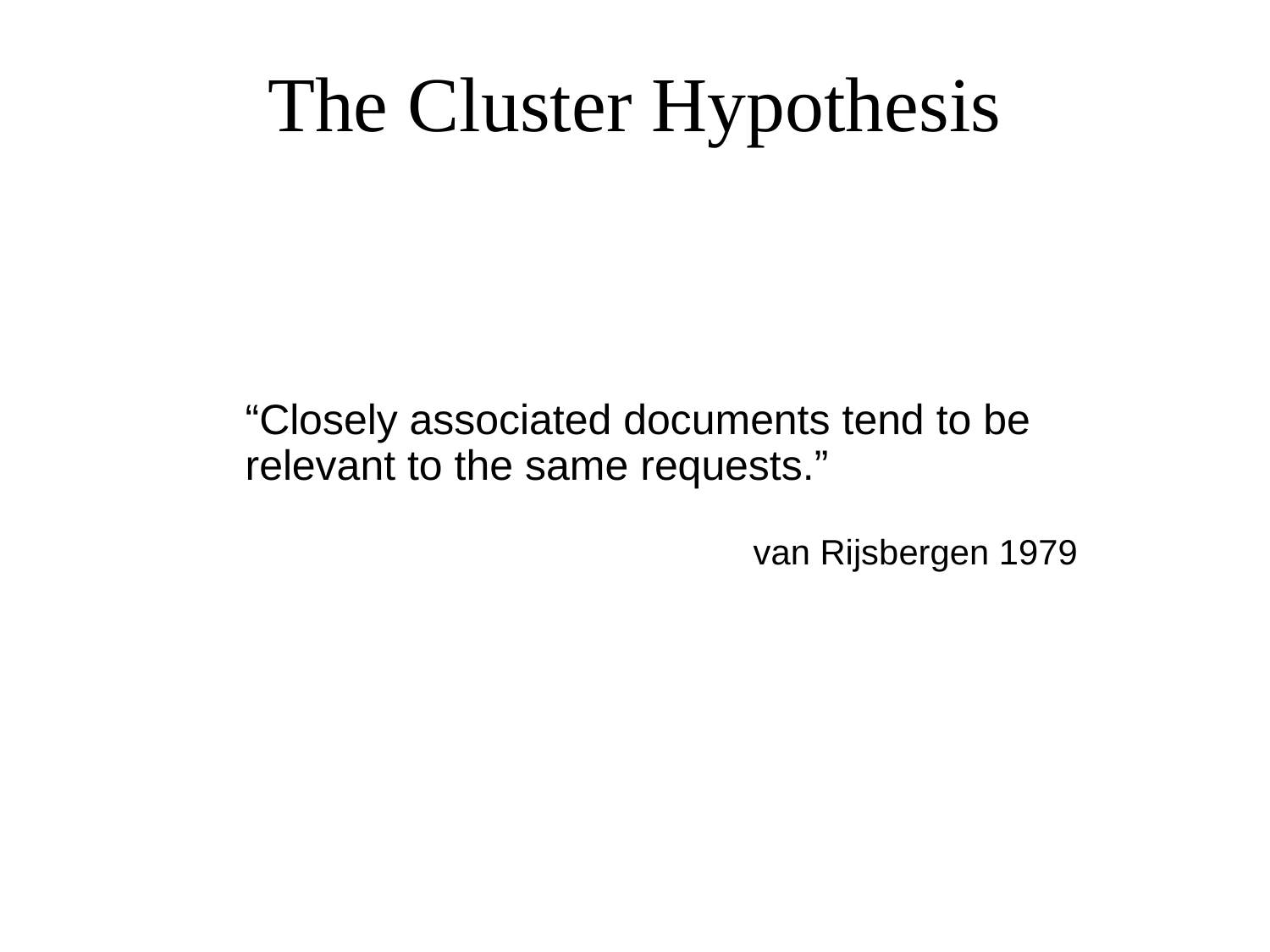

# The Cluster Hypothesis
“Closely associated documents tend to be
relevant to the same requests.”

				van Rijsbergen 1979